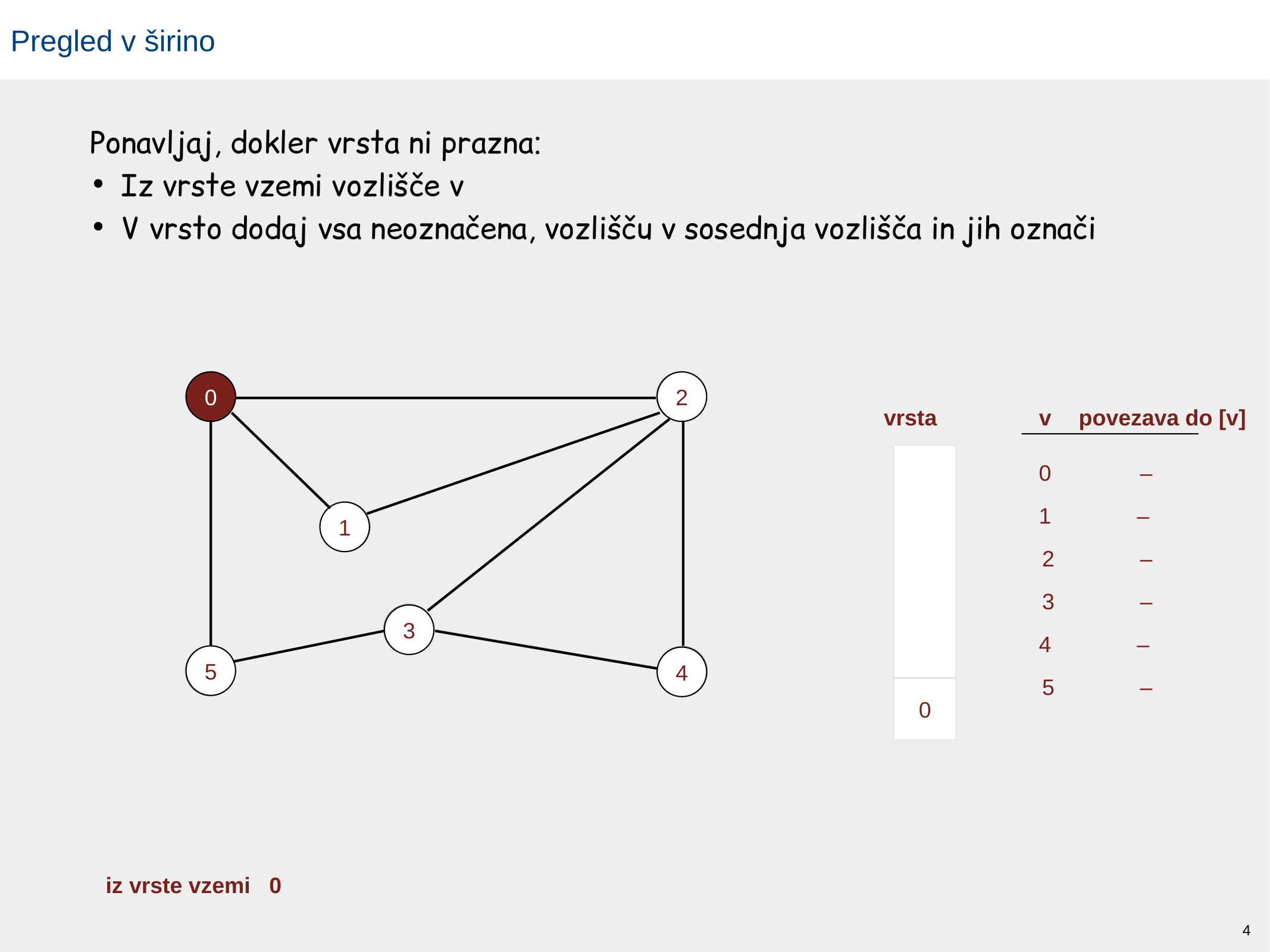

# Pregled v širino
Ponavljaj, dokler vrsta ni prazna:
Iz vrste vzemi vozlišče v
V vrsto dodaj vsa neoznačena, vozlišču v sosednja vozlišča in jih označi
0
2
0
2
vrsta
v
povezava do [v]

0
1
2
3
4
5
–
–
–
–
–
–

1
1
3
3

5
5
4
4
0
iz vrste vzemi   0
4